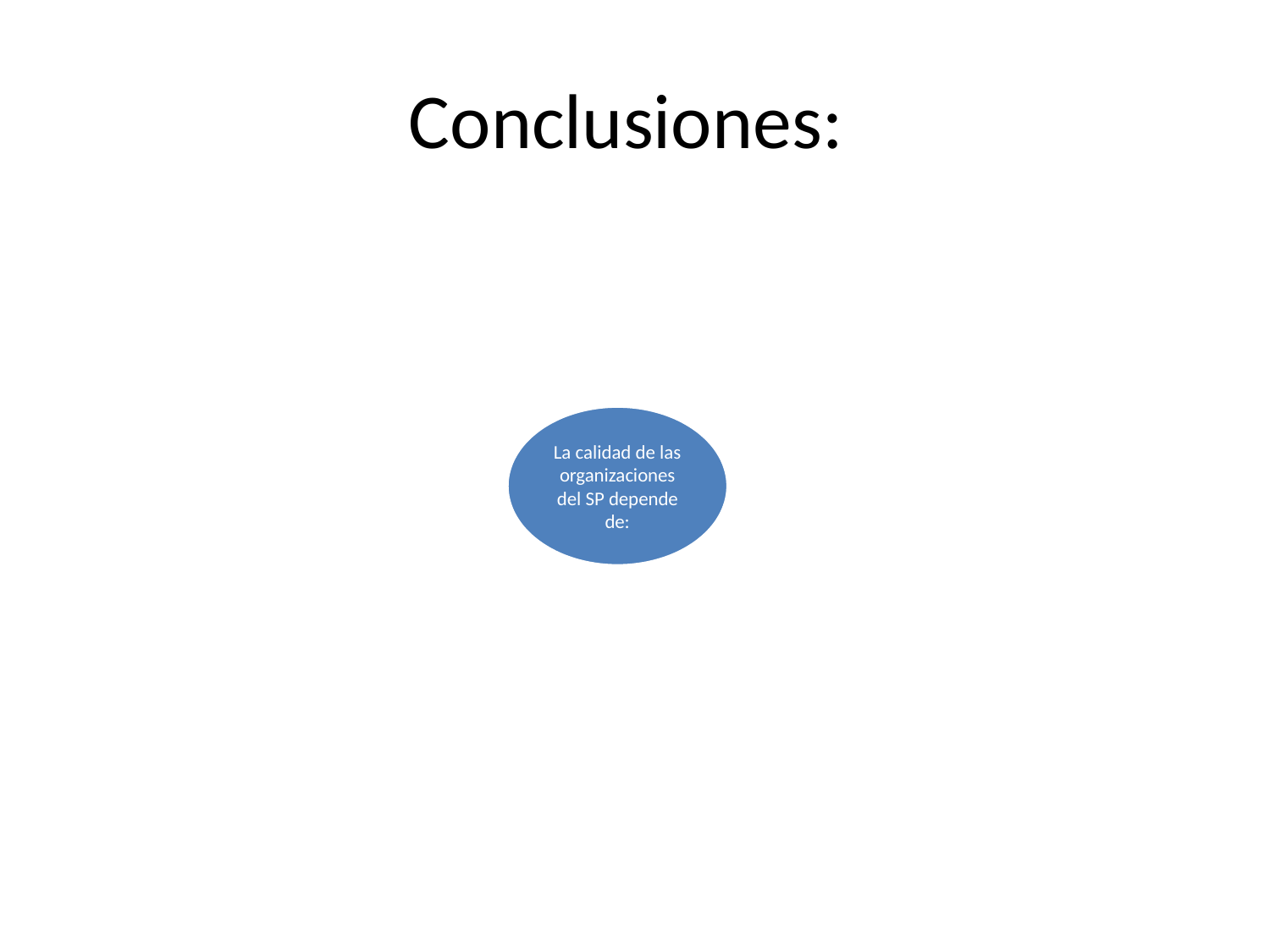

# Conclusiones:
La calidad de las organizaciones del SP depende de: